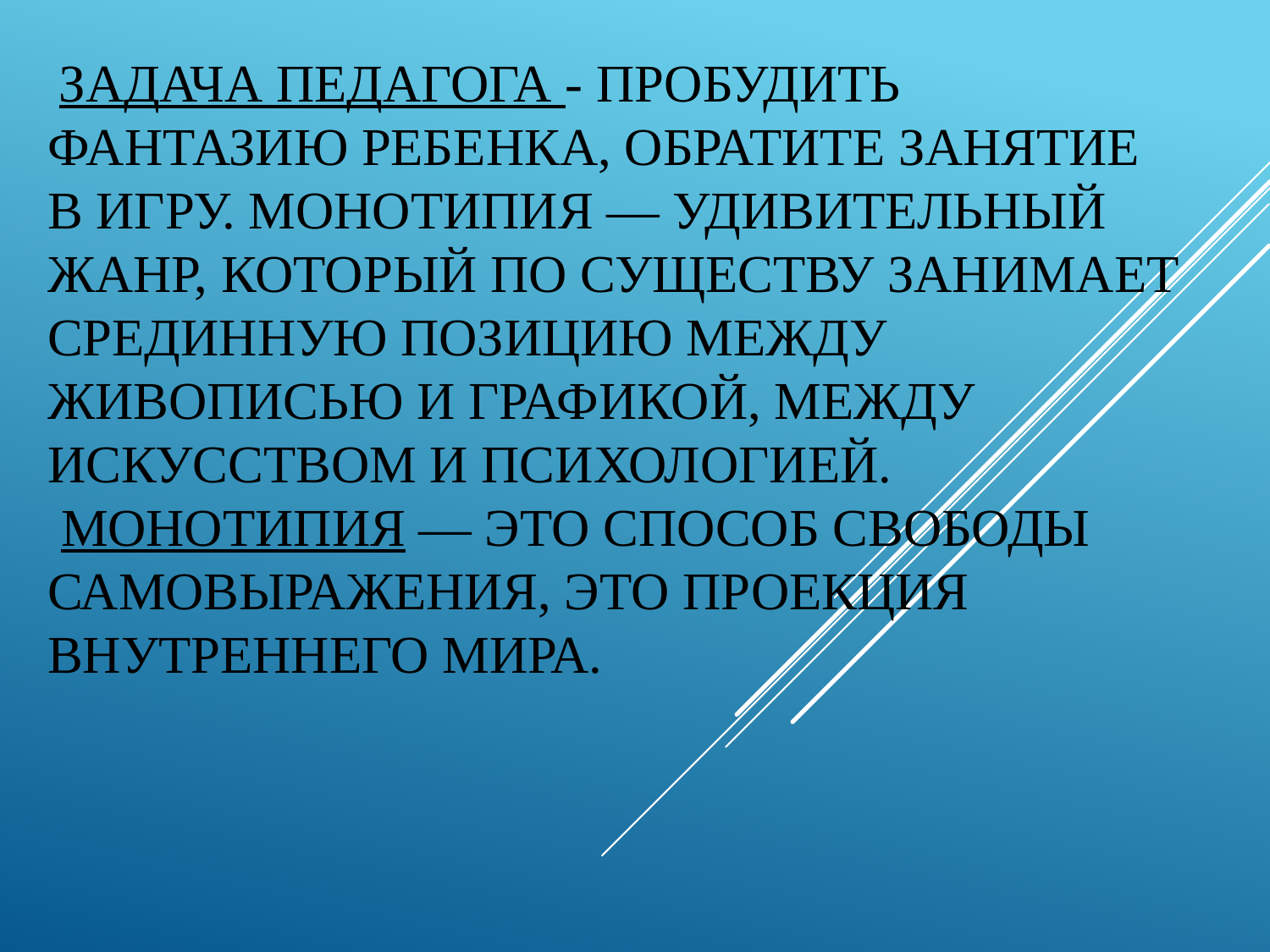

# Задача педагога - пробудить фантазию ребенка, обратите занятие в игру. Монотипия — удивительный жанр, который по существу занимает срединную позицию между живописью и графикой, между искусством и психологией. Монотипия — это способ свободы самовыражения, это проекция внутреннего мира.